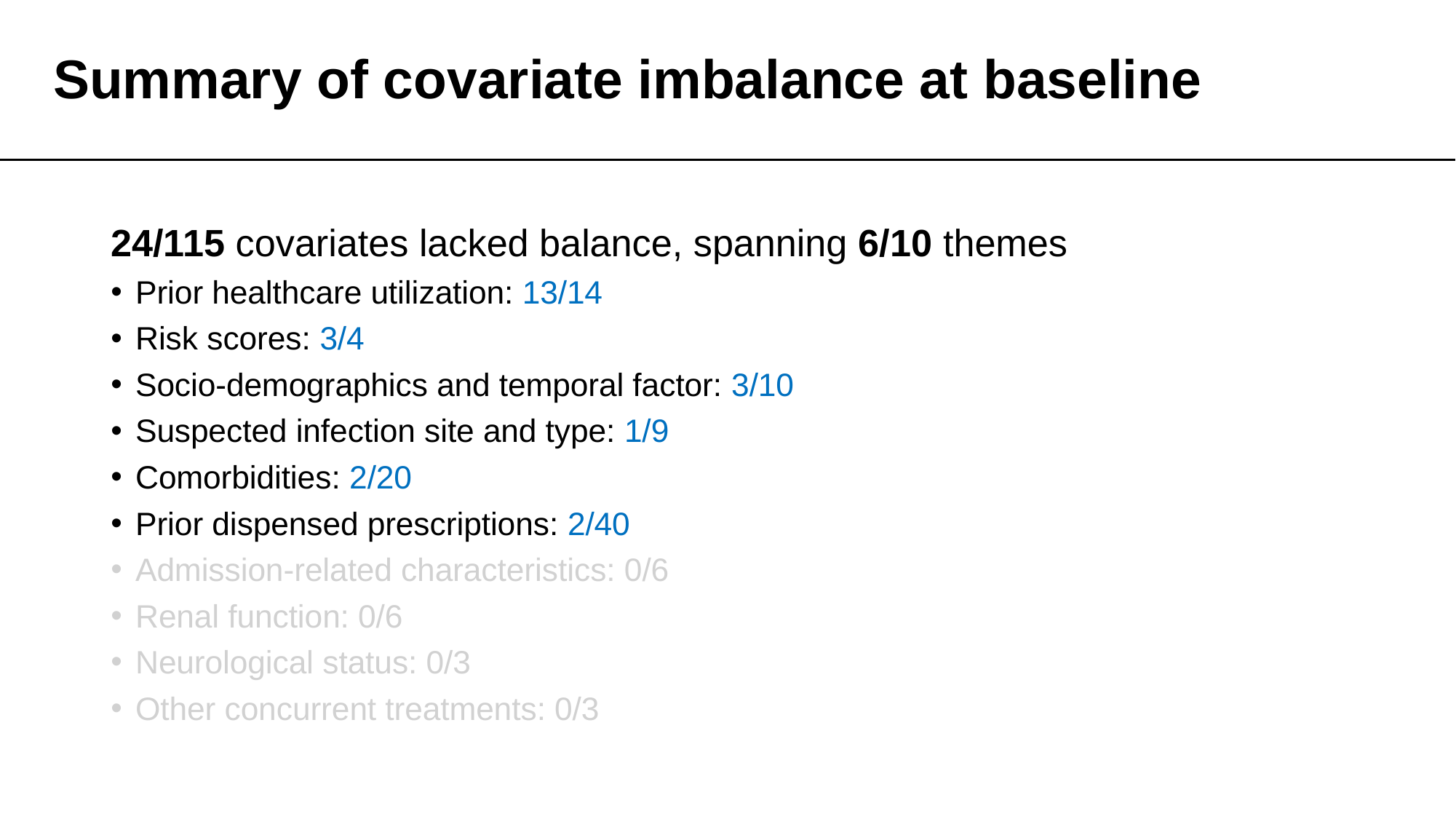

# Summary of covariate imbalance at baseline
24/115 covariates lacked balance, spanning 6/10 themes
Prior healthcare utilization: 13/14
Risk scores: 3/4
Socio-demographics and temporal factor: 3/10
Suspected infection site and type: 1/9
Comorbidities: 2/20
Prior dispensed prescriptions: 2/40
Admission-related characteristics: 0/6
Renal function: 0/6
Neurological status: 0/3
Other concurrent treatments: 0/3